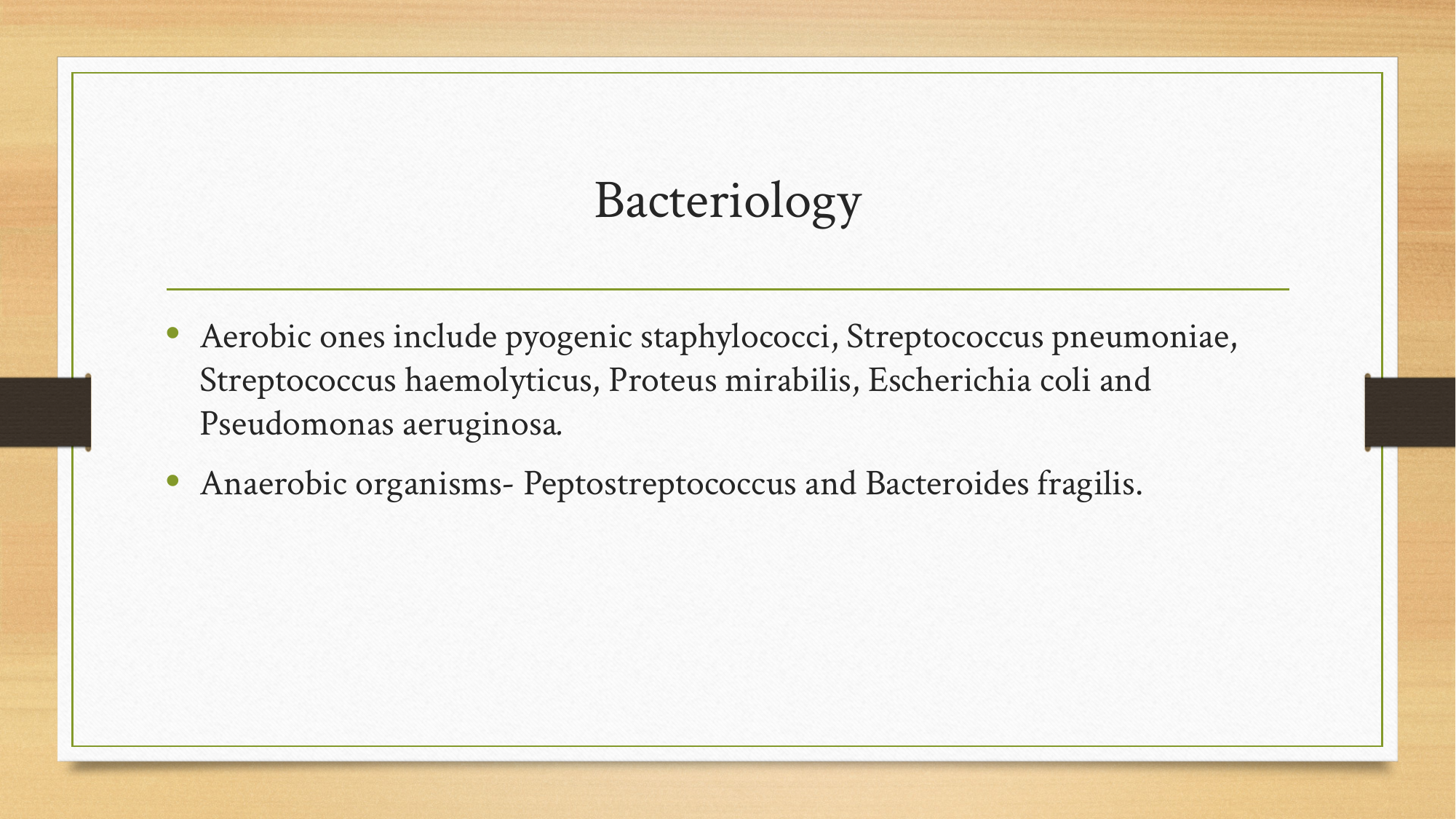

# Bacteriology
Aerobic ones include pyogenic staphylococci, Streptococcus pneumoniae, Streptococcus haemolyticus, Proteus mirabilis, Escherichia coli and Pseudomonas aeruginosa.
Anaerobic organisms- Peptostreptococcus and Bacteroides fragilis.